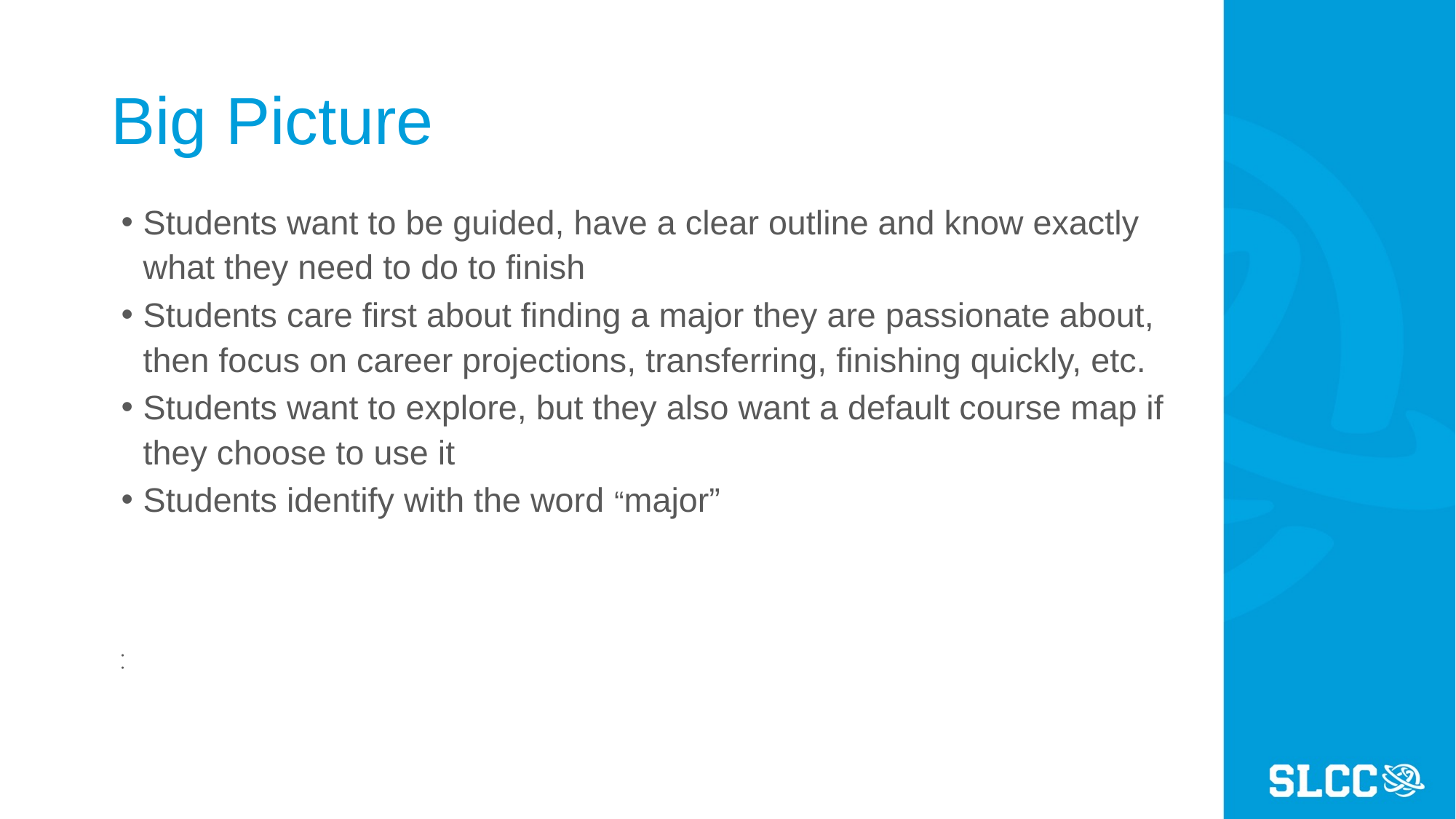

# Big Picture

Students want to be guided, have a clear outline and know exactly what they need to do to finish
Students care first about finding a major they are passionate about, then focus on career projections, transferring, finishing quickly, etc.
Students want to explore, but they also want a default course map if they choose to use it
Students identify with the word “major”